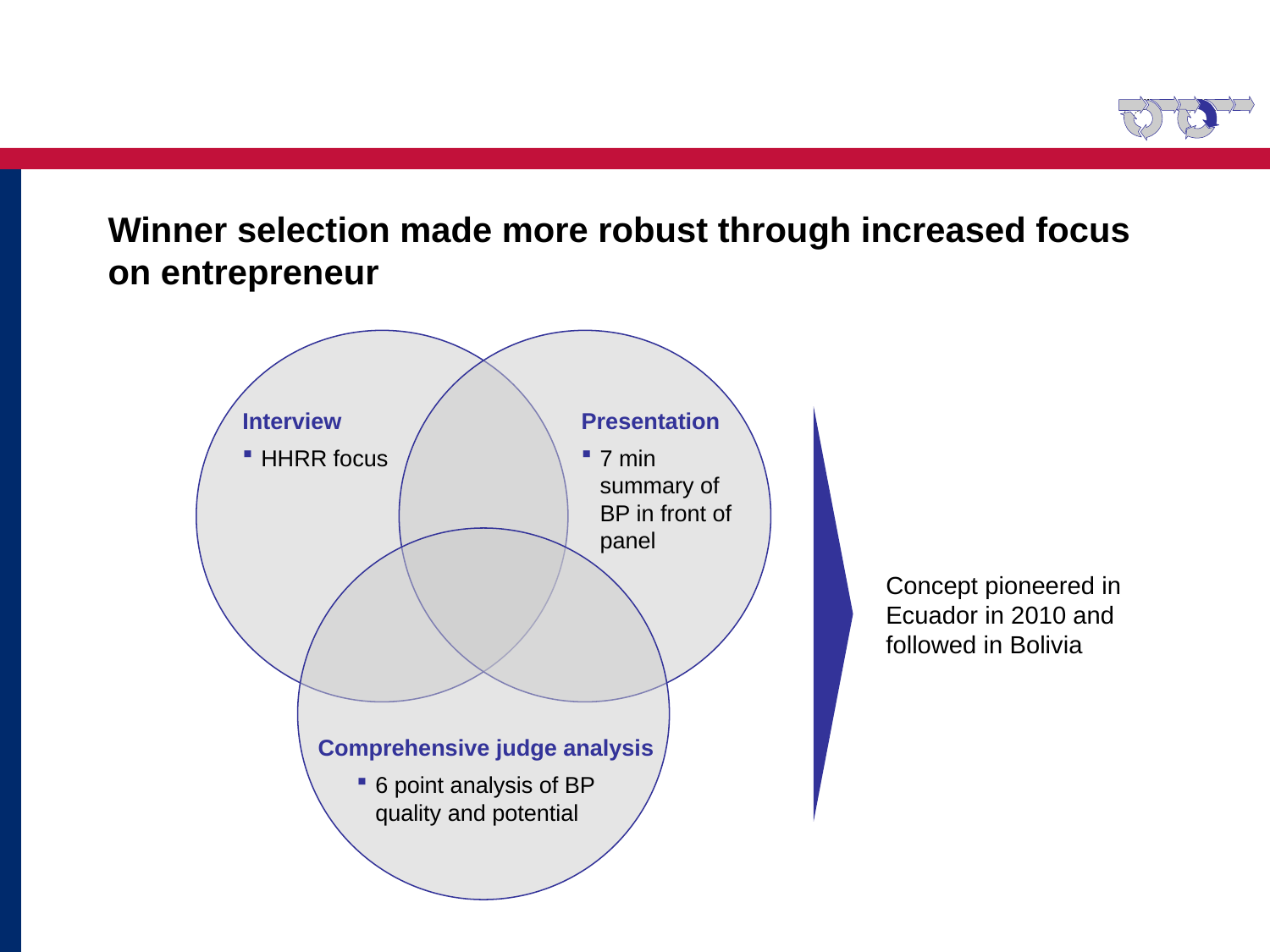

# Winner selection made more robust through increased focus on entrepreneur

Interview
Presentation
HHRR focus
7 min summary of BP in front of panel

Comprehensive judge analysis
6 point analysis of BP quality and potential
Concept pioneered in Ecuador in 2010 and followed in Bolivia